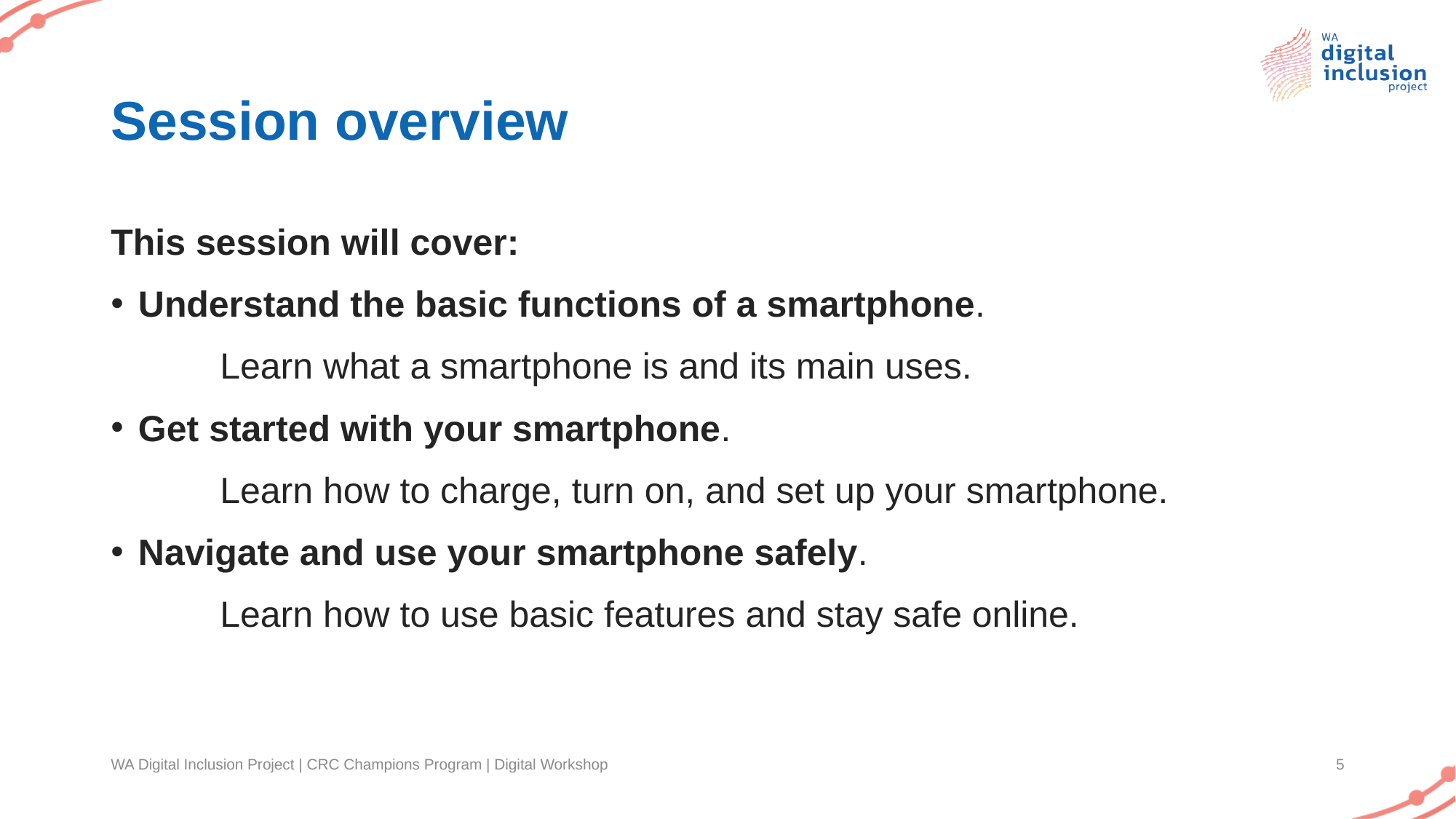

# Session overview
This session will cover:
Understand the basic functions of a smartphone.
	Learn what a smartphone is and its main uses.
Get started with your smartphone.
	Learn how to charge, turn on, and set up your smartphone.
Navigate and use your smartphone safely.
	Learn how to use basic features and stay safe online.
WA Digital Inclusion Project | CRC Champions Program | Digital Workshop
5